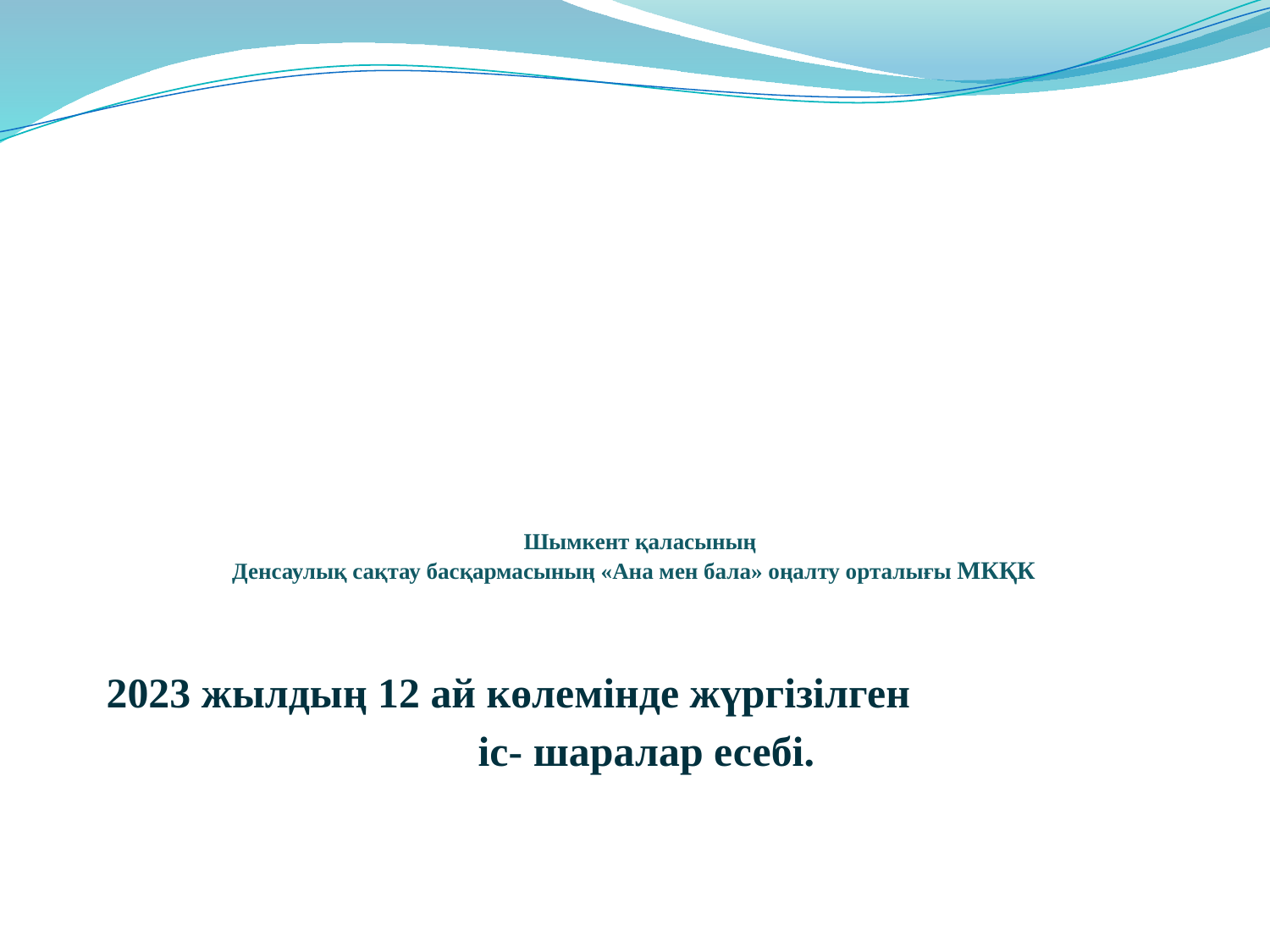

# Шымкент қаласының Денсаулық сақтау басқармасының «Ана мен бала» оңалту орталығы МКҚК

2023 жылдың 12 ай көлемінде жүргізілген
іс- шаралар есебі.